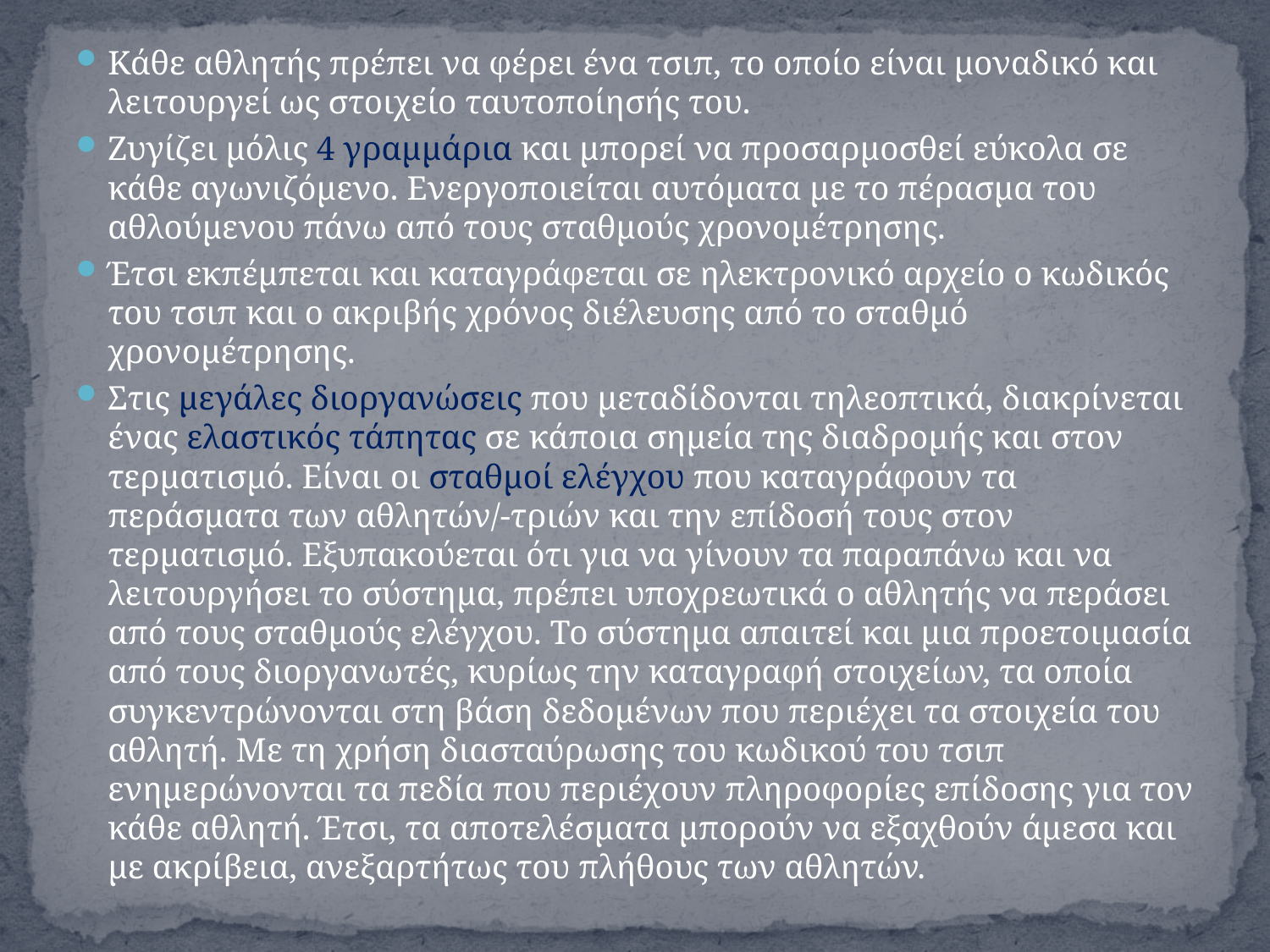

Κάθε αθλητής πρέπει να φέρει ένα τσιπ, το οποίο είναι μοναδικό και λειτουργεί ως στοιχείο ταυτοποίησής του.
Ζυγίζει μόλις 4 γραμμάρια και μπορεί να προσαρμοσθεί εύκολα σε κάθε αγωνιζόμενο. Ενεργοποιείται αυτόματα με το πέρασμα του αθλούμενου πάνω από τους σταθμούς χρονομέτρησης.
Έτσι εκπέμπεται και καταγράφεται σε ηλεκτρονικό αρχείο ο κωδικός του τσιπ και ο ακριβής χρόνος διέλευσης από το σταθμό χρονομέτρησης.
Στις μεγάλες διοργανώσεις που μεταδίδονται τηλεοπτικά, διακρίνεται ένας ελαστικός τάπητας σε κάποια σημεία της διαδρομής και στον τερματισμό. Είναι οι σταθμοί ελέγχου που καταγράφουν τα περάσματα των αθλητών/-τριών και την επίδοσή τους στον τερματισμό. Εξυπακούεται ότι για να γίνουν τα παραπάνω και να λειτουργήσει το σύστημα, πρέπει υποχρεωτικά ο αθλητής να περάσει από τους σταθμούς ελέγχου. Το σύστημα απαιτεί και μια προετοιμασία από τους διοργανωτές, κυρίως την καταγραφή στοιχείων, τα οποία συγκεντρώνονται στη βάση δεδομένων που περιέχει τα στοιχεία του αθλητή. Με τη χρήση διασταύρωσης του κωδικού του τσιπ ενημερώνονται τα πεδία που περιέχουν πληροφορίες επίδοσης για τον κάθε αθλητή. Έτσι, τα αποτελέσματα μπορούν να εξαχθούν άμεσα και με ακρίβεια, ανεξαρτήτως του πλήθους των αθλητών.